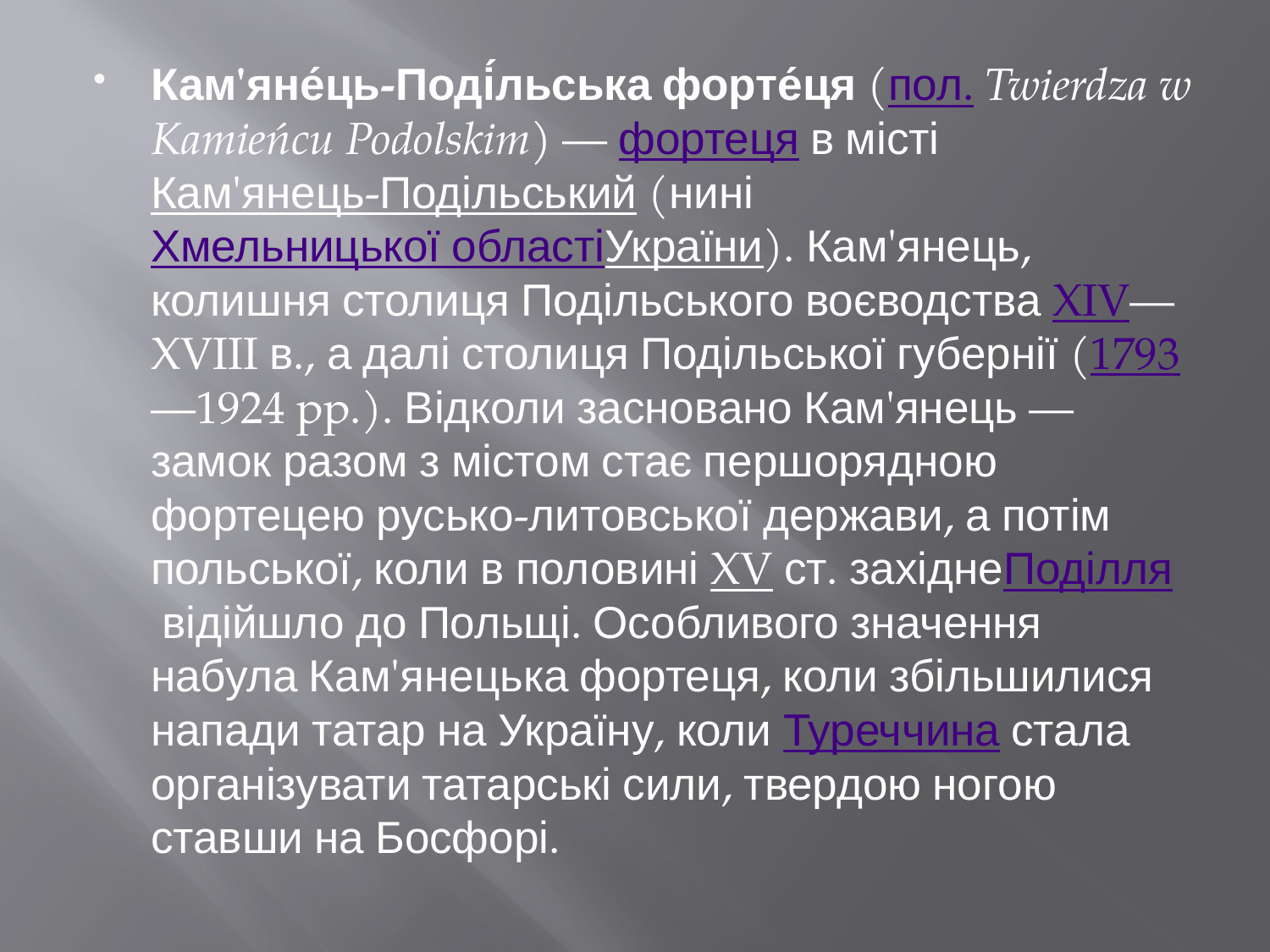

#
Кам'яне́ць-Поді́льська форте́ця (пол. Twierdza w Kamieńcu Podolskim) — фортеця в місті Кам'янець-Подільський (нині Хмельницької областіУкраїни). Кам'янець, колишня столиця Подільського воєводства XIV—XVIII в., а далі столиця Подільської губернії (1793—1924 pp.). Відколи засновано Кам'янець — замок разом з містом стає першорядною фортецею русько-литовської держави, а потім польської, коли в половині XV ст. західнеПоділля відійшло до Польщі. Особливого значення набула Кам'янецька фортеця, коли збільшилися напади татар на Україну, коли Туреччина стала організувати татарські сили, твердою ногою ставши на Босфорі.